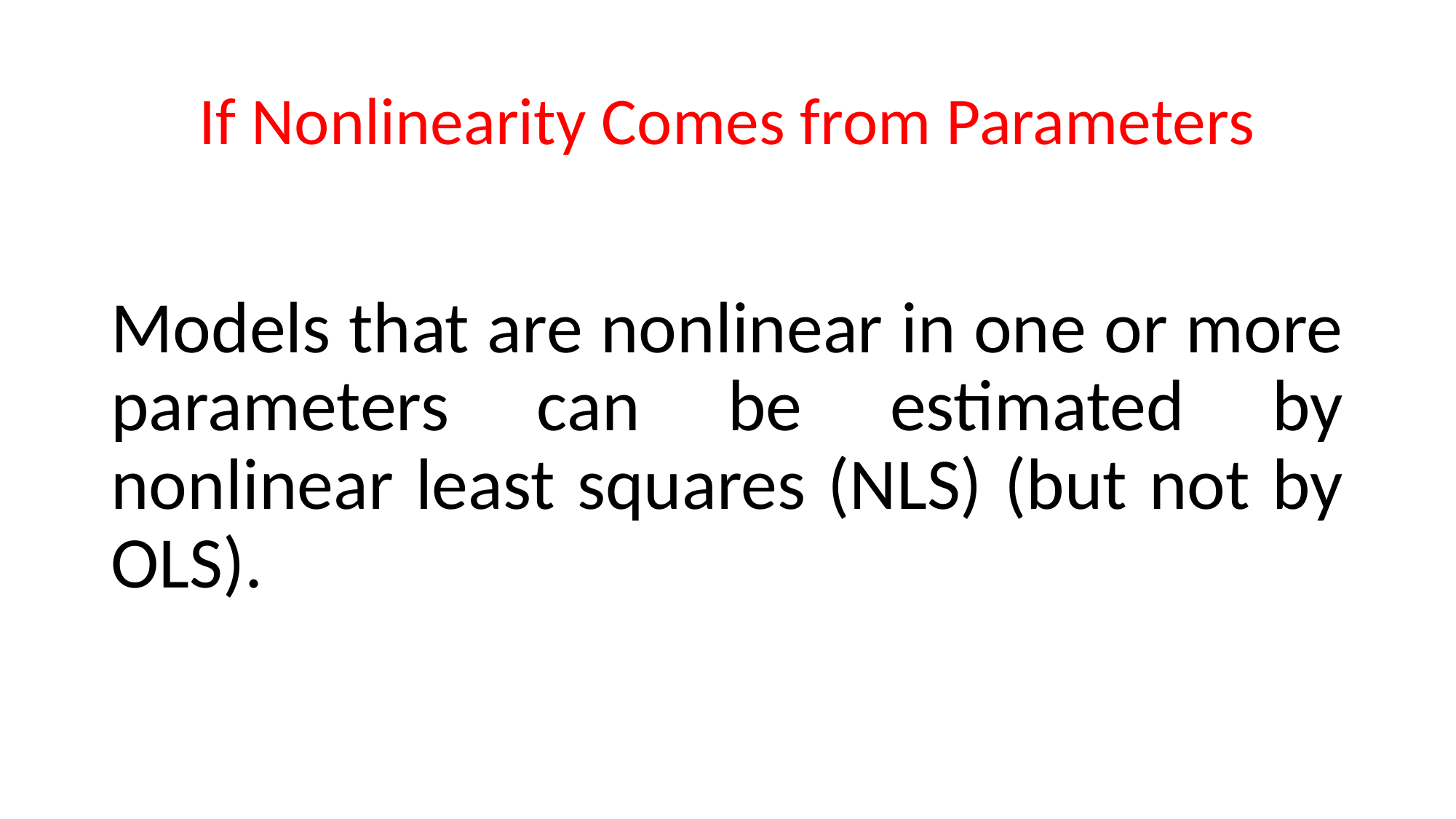

# If Nonlinearity Comes from Parameters

Models that are nonlinear in one or more parameters can be estimated by nonlinear least squares (NLS) (but not by OLS).